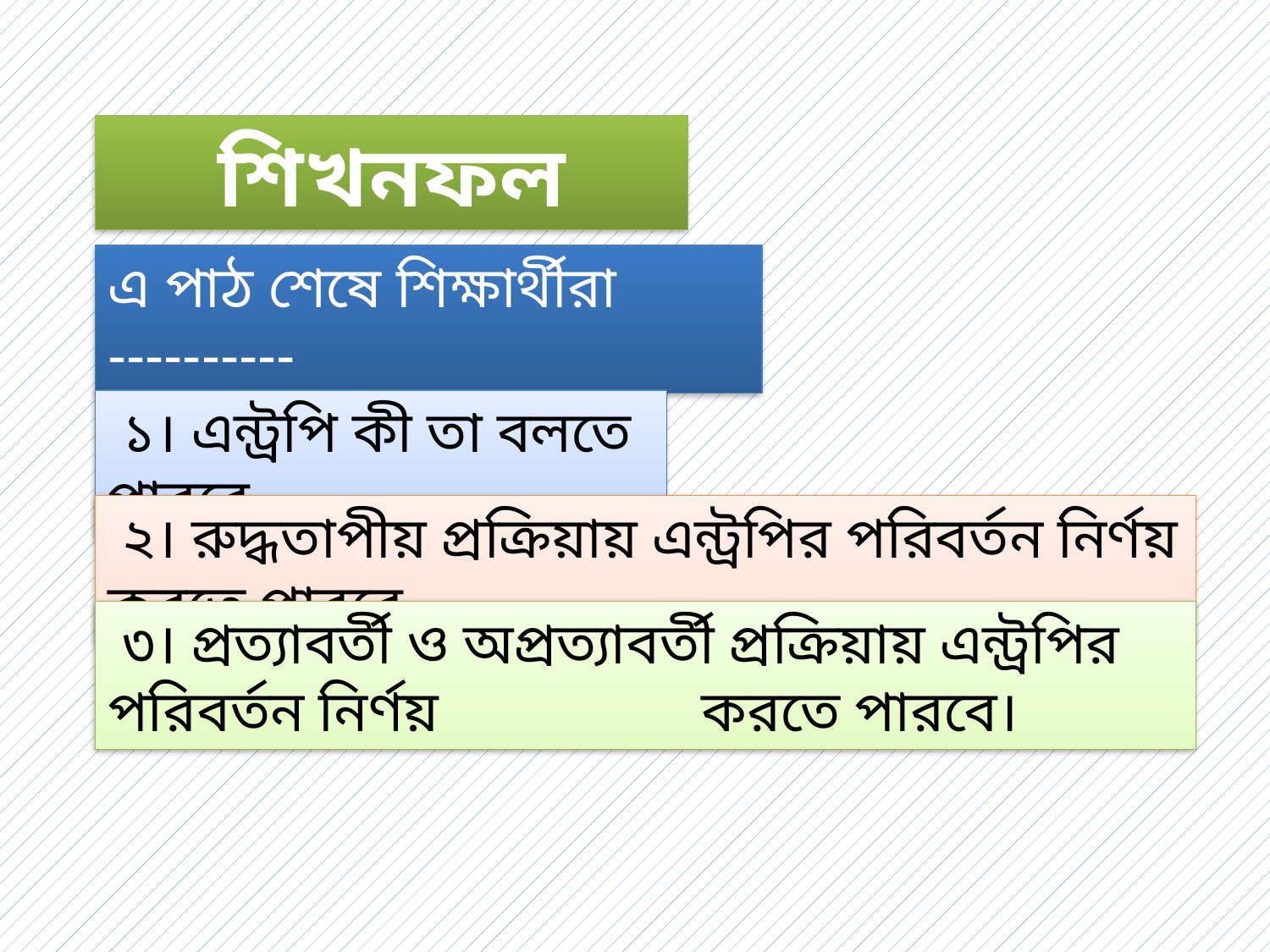

শিখনফল
এ পাঠ শেষে শিক্ষার্থীরা  ----------
 ১। এন্ট্রপি কী তা বলতে পারবে,
 ২। রুদ্ধতাপীয় প্রক্রিয়ায় এন্ট্রপির পরিবর্তন নির্ণয় করতে পারবে,
 ৩। প্রত্যাবর্তী ও অপ্রত্যাবর্তী প্রক্রিয়ায় এন্ট্রপির পরিবর্তন নির্ণয়                  করতে পারবে।